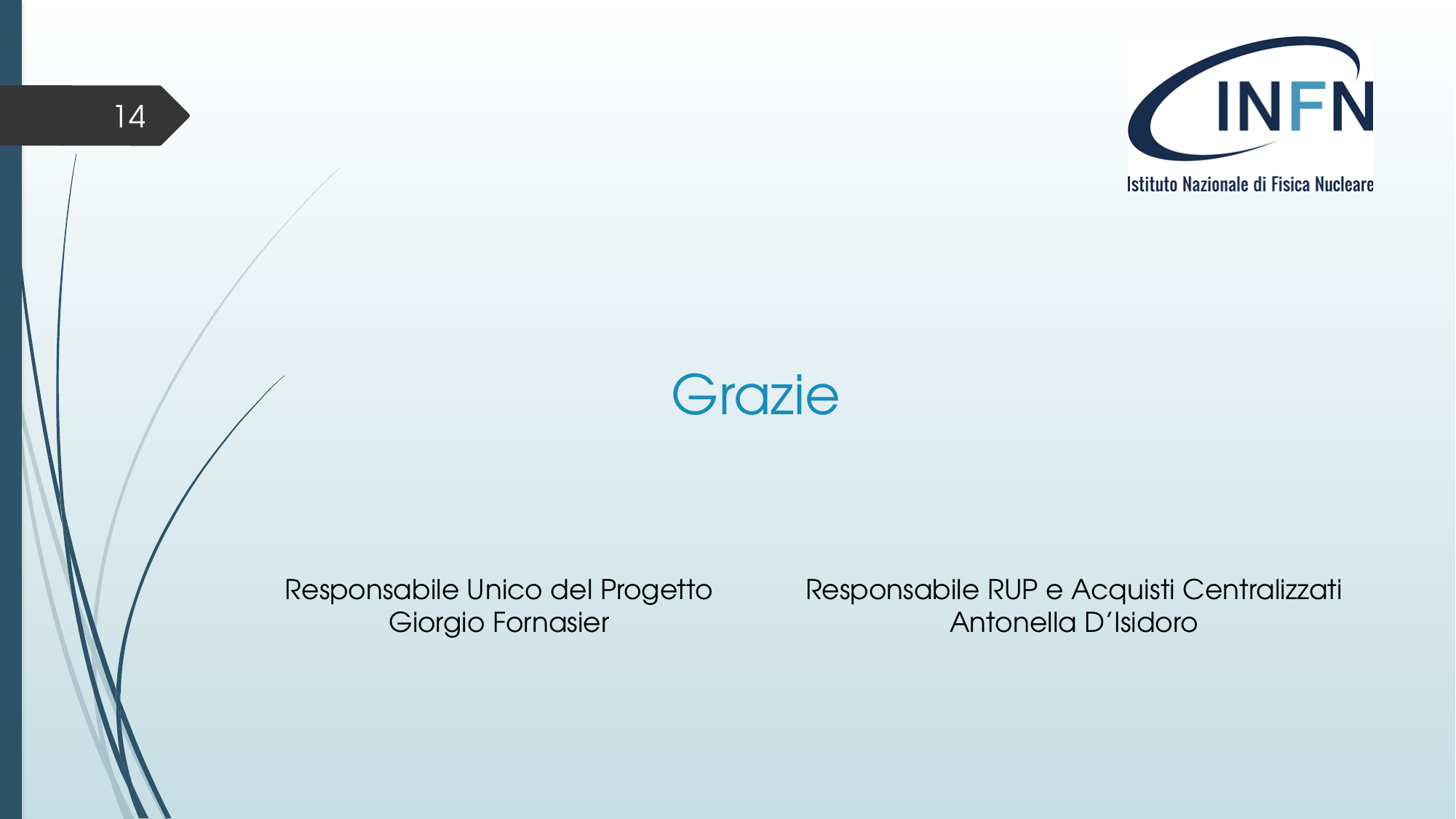

14
Grazie
Responsabile Unico del Progetto
Giorgio Fornasier
Responsabile RUP e Acquisti Centralizzati
Antonella D’Isidoro